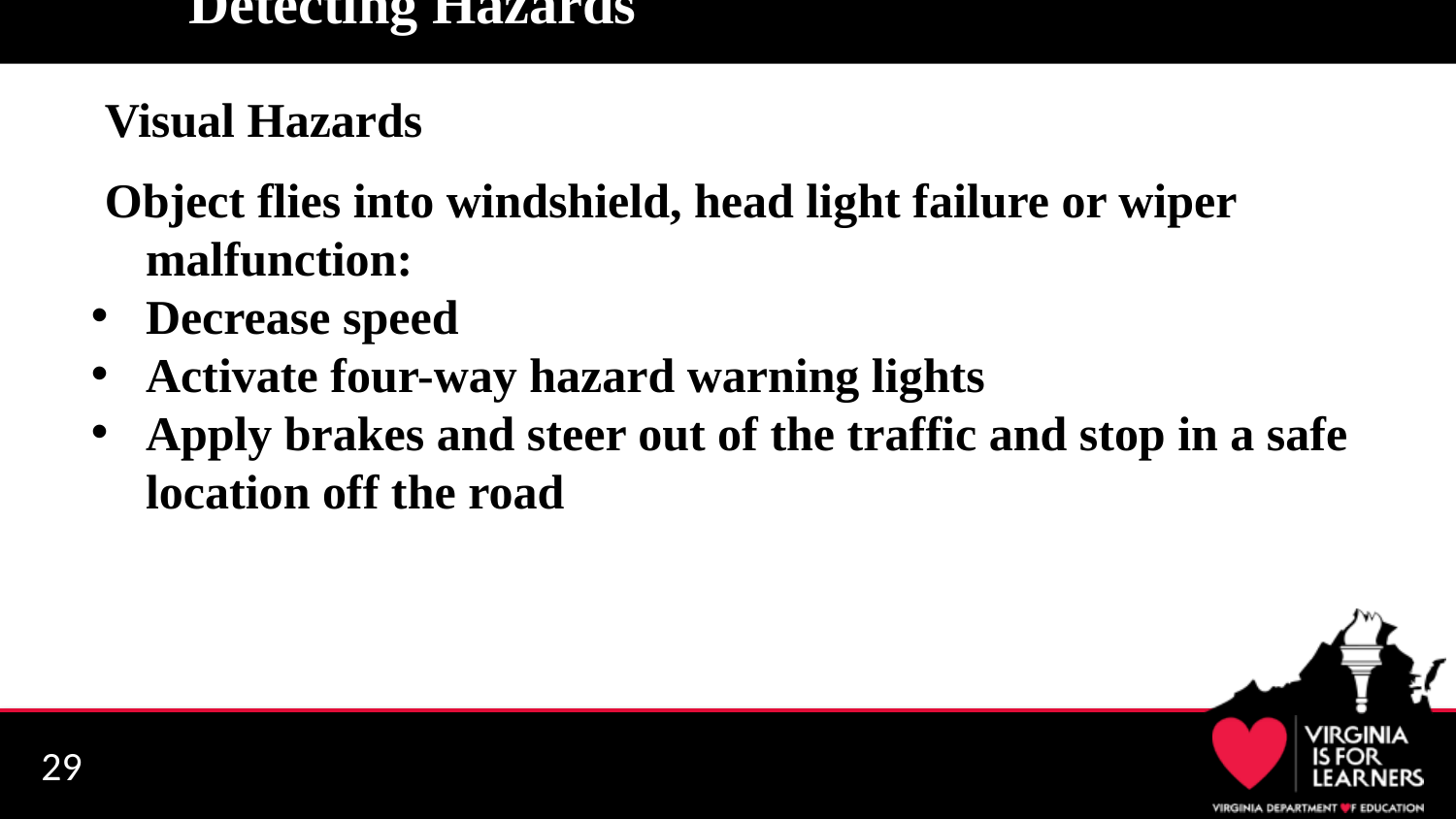

# Detecting Hazards
Visual Hazards
Object flies into windshield, head light failure or wiper malfunction:
Decrease speed
Activate four-way hazard warning lights
Apply brakes and steer out of the traffic and stop in a safe location off the road